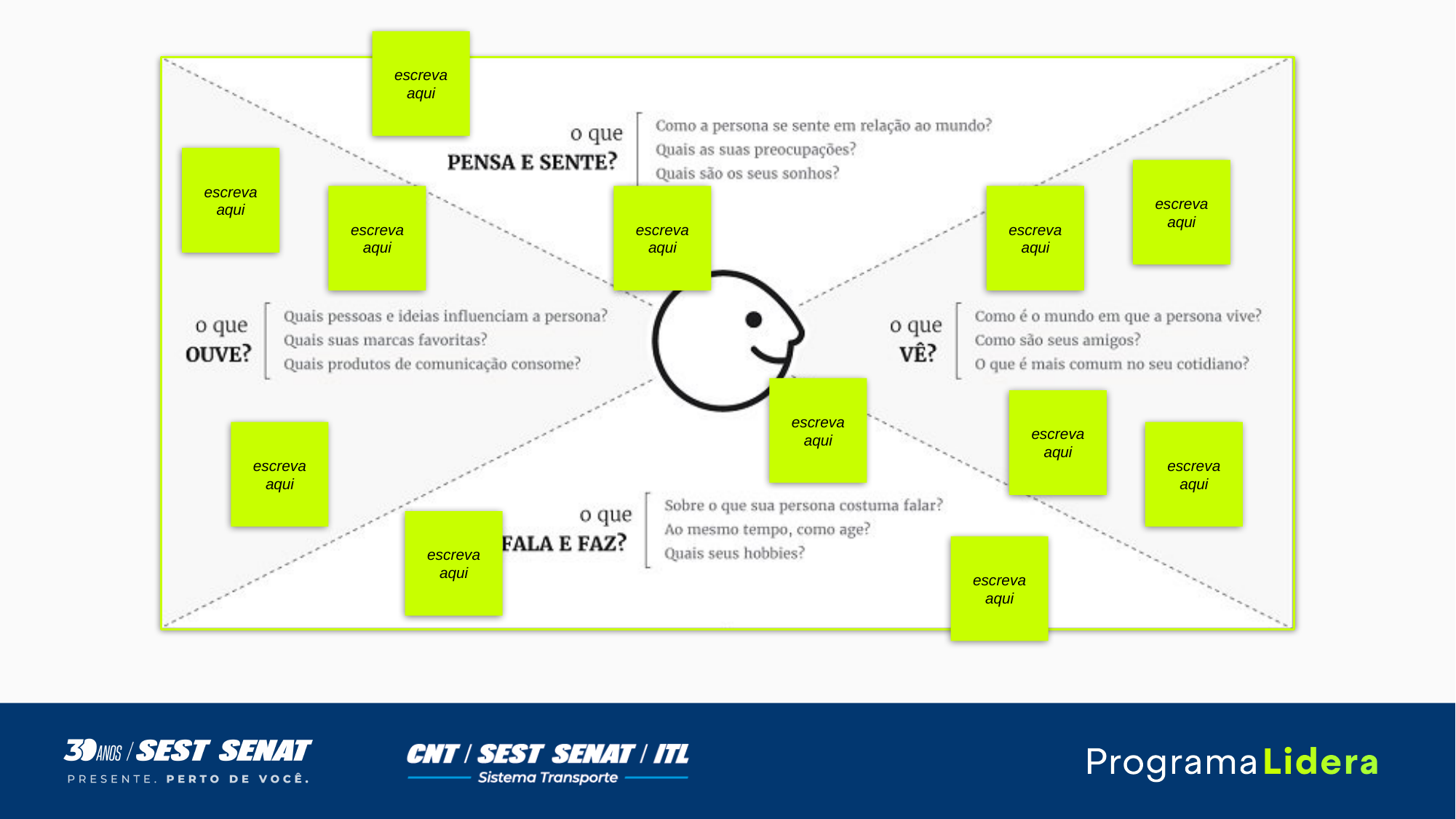

escreva aqui
escreva aqui
escreva aqui
escreva aqui
escreva aqui
escreva aqui
escreva aqui
escreva aqui
escreva aqui
escreva aqui
escreva aqui
escreva aqui